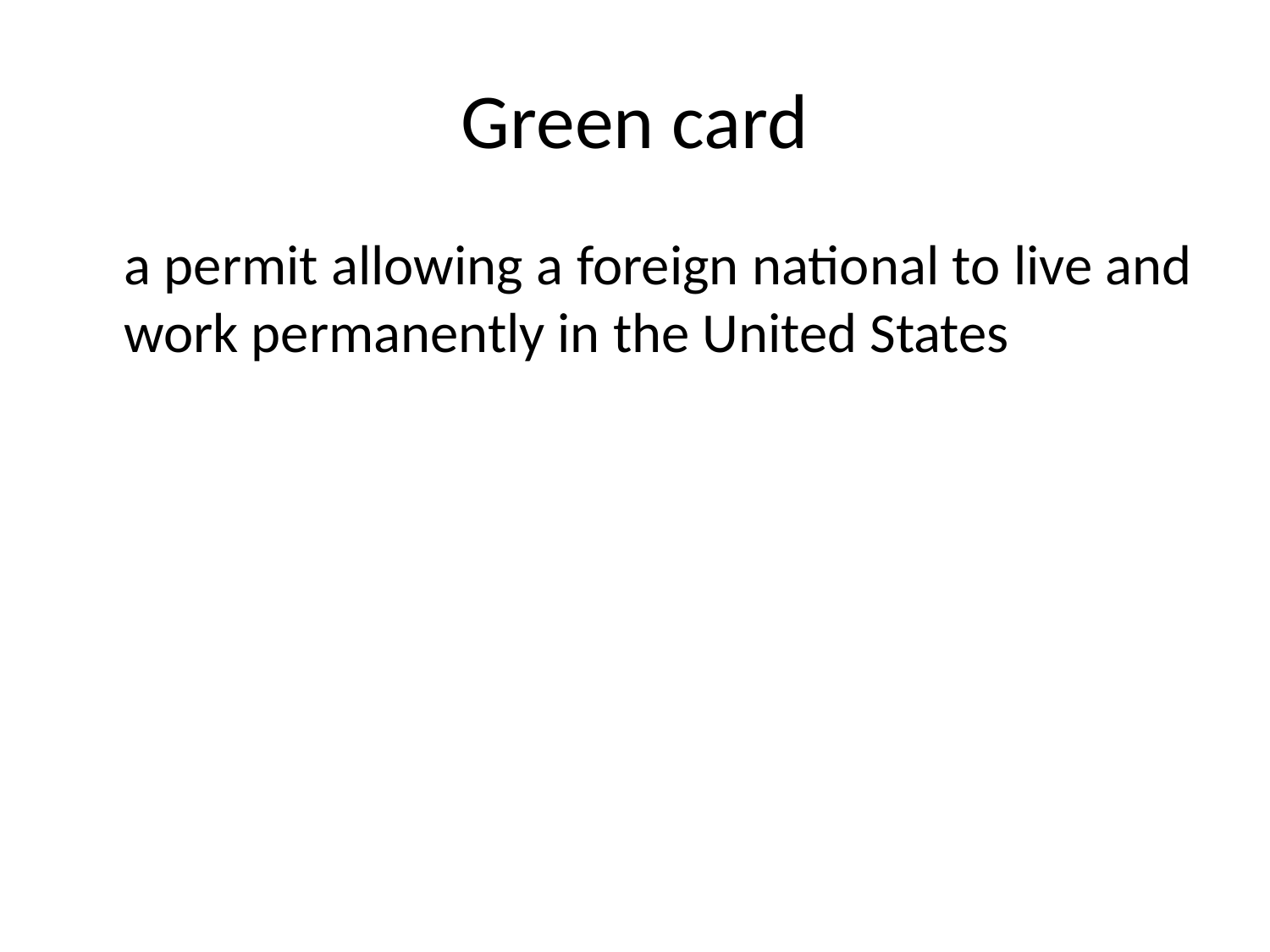

# Green card
	a permit allowing a foreign national to live and work permanently in the United States